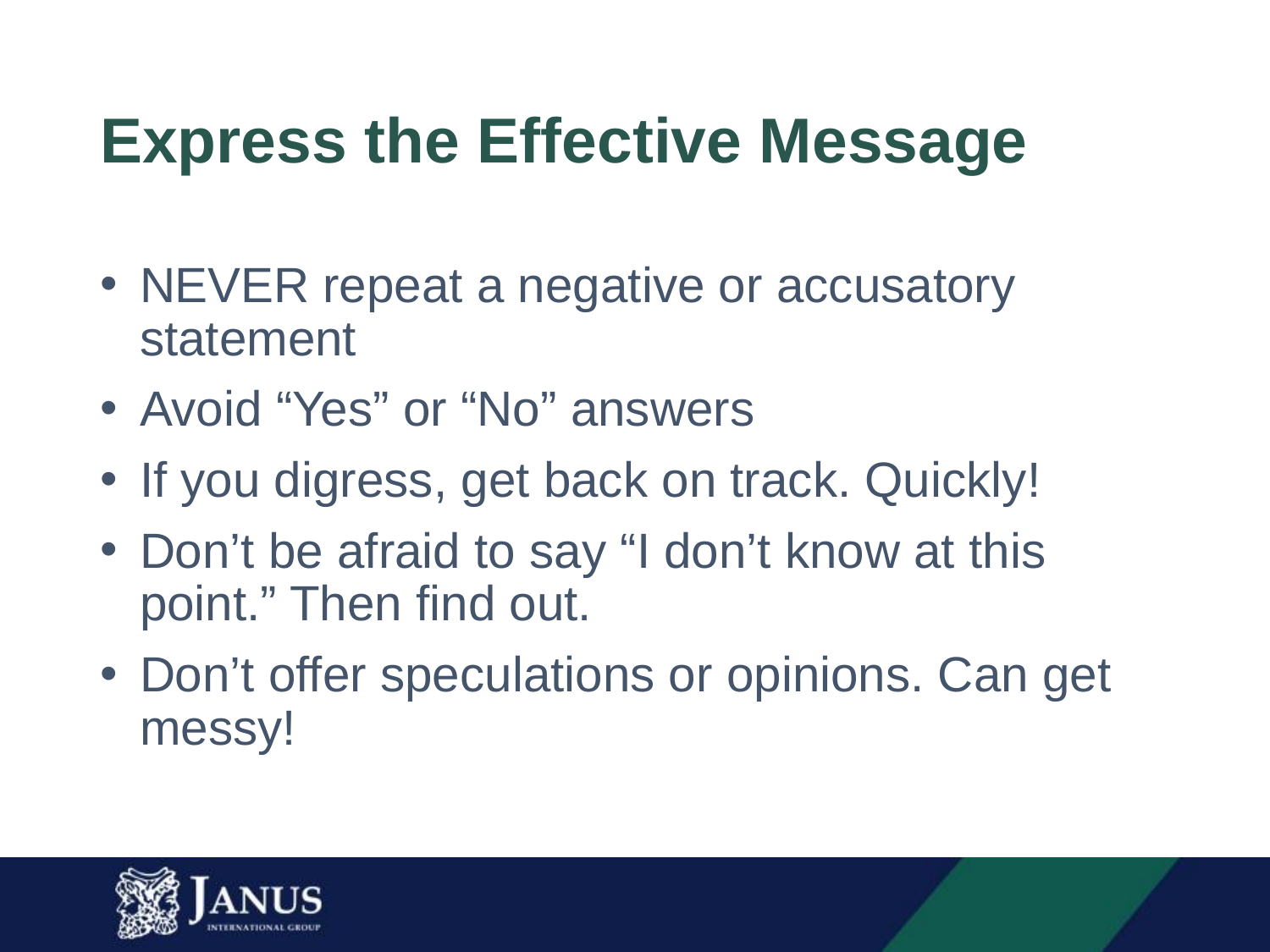

# Express the Effective Message
NEVER repeat a negative or accusatory statement
Avoid “Yes” or “No” answers
If you digress, get back on track. Quickly!
Don’t be afraid to say “I don’t know at this point.” Then find out.
Don’t offer speculations or opinions. Can get messy!